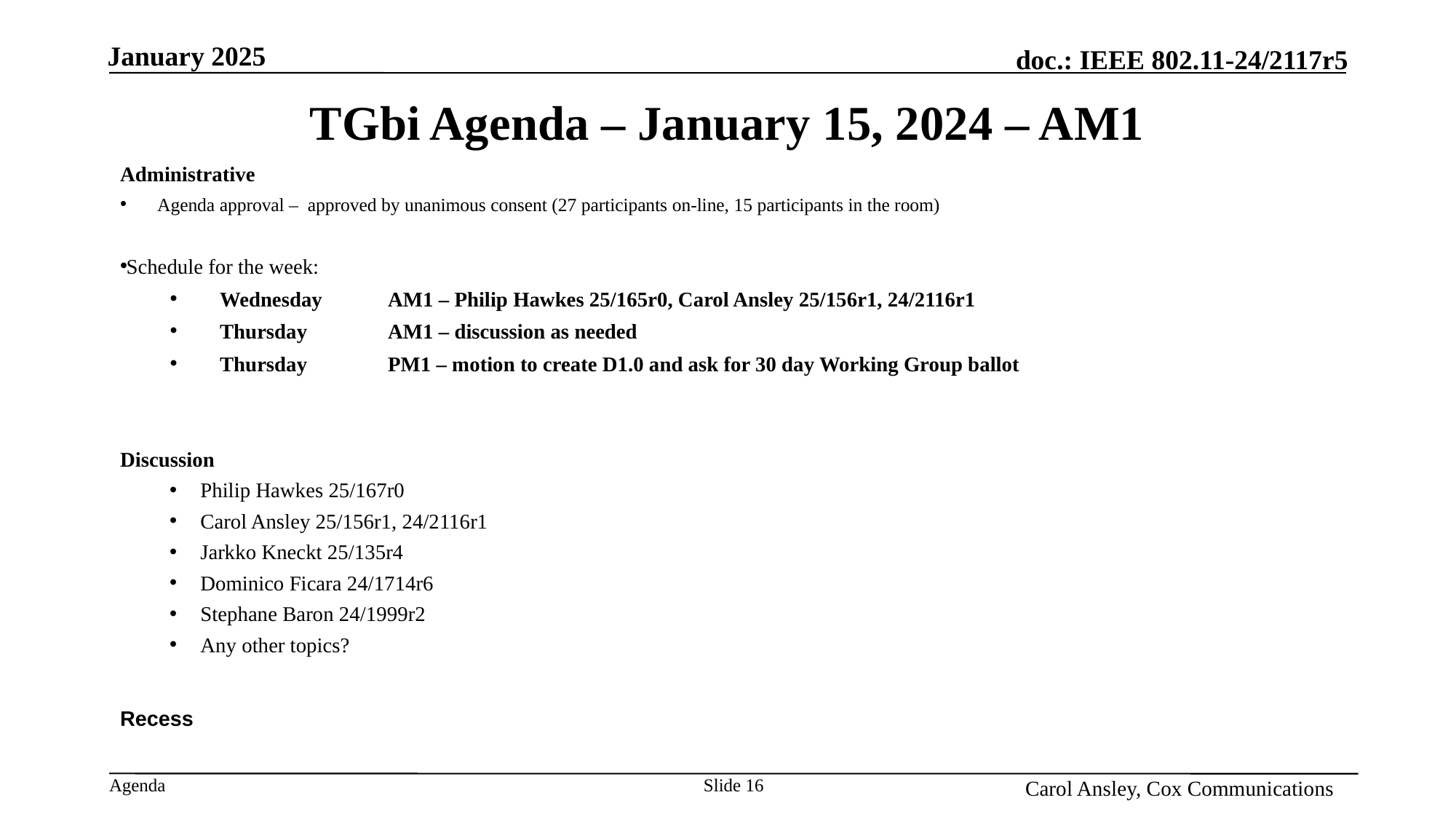

Month Year
# TGbi Agenda – January 15, 2024 – AM1
Administrative
Agenda approval –  approved by unanimous consent (27 participants on-line, 15 participants in the room)

Schedule for the week:
Wednesday		AM1 – Philip Hawkes 25/165r0, Carol Ansley 25/156r1, 24/2116r1
Thursday			AM1 – discussion as needed
Thursday			PM1 – motion to create D1.0 and ask for 30 day Working Group ballot

Discussion
Philip Hawkes 25/167r0
Carol Ansley 25/156r1, 24/2116r1
Jarkko Kneckt 25/135r4
Dominico Ficara 24/1714r6
Stephane Baron 24/1999r2
Any other topics?

Recess
Name, Affiliation
Slide 16